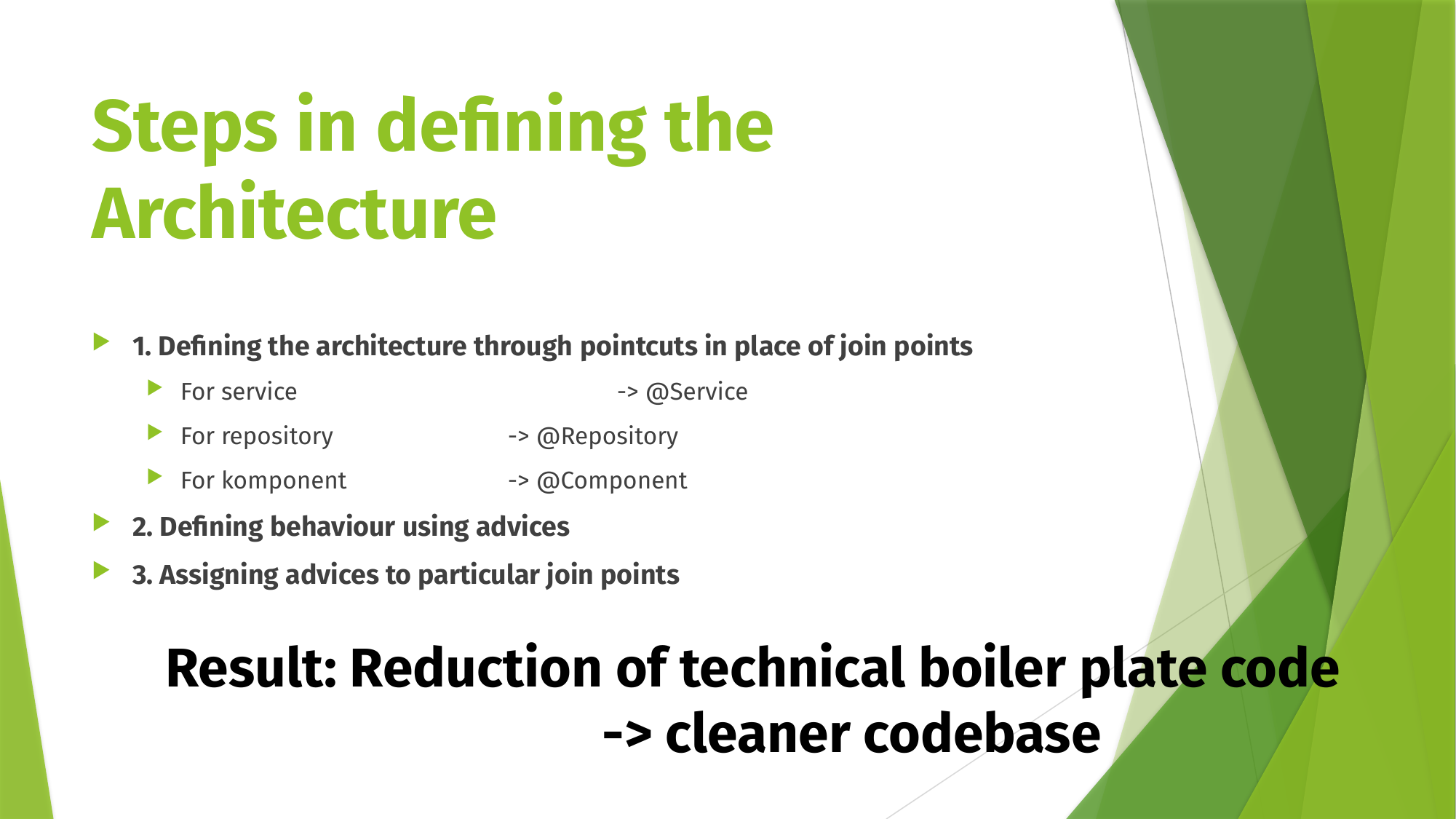

# Steps in defining the Architecture
1. Defining the architecture through pointcuts in place of join points
For service 			-> @Service
For repository 		-> @Repository
For komponent		-> @Component
2. Defining behaviour using advices
3. Assigning advices to particular join points
Result: Reduction of technical boiler plate code
				-> cleaner codebase